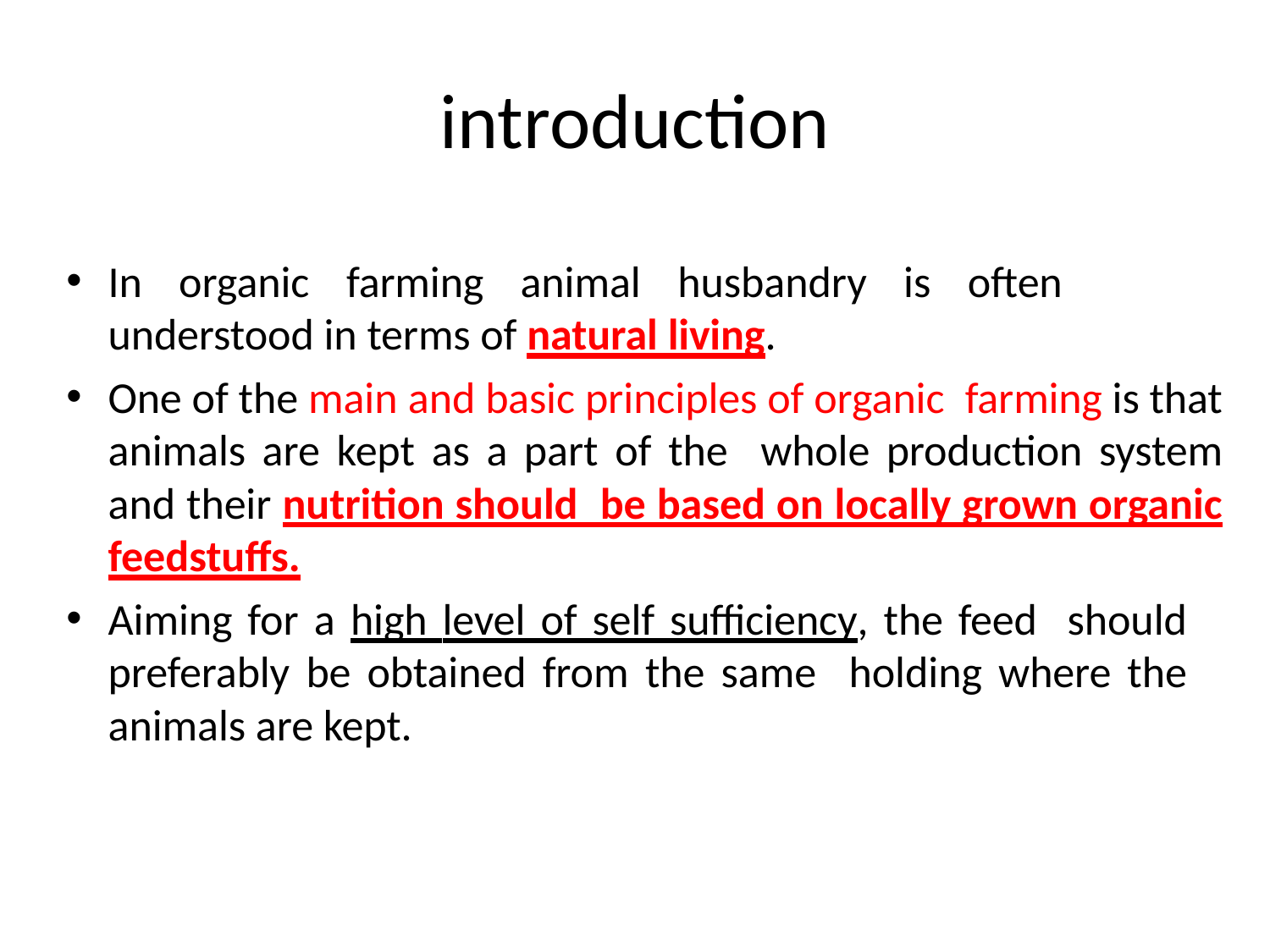

# introduction
In organic farming animal husbandry is often  understood in terms of natural living.
One of the main and basic principles of organic  farming is that animals are kept as a part of the  whole production system and their nutrition should  be based on locally grown organic feedstuffs.
Aiming for a high level of self sufficiency, the feed  should preferably be obtained from the same  holding where the animals are kept.